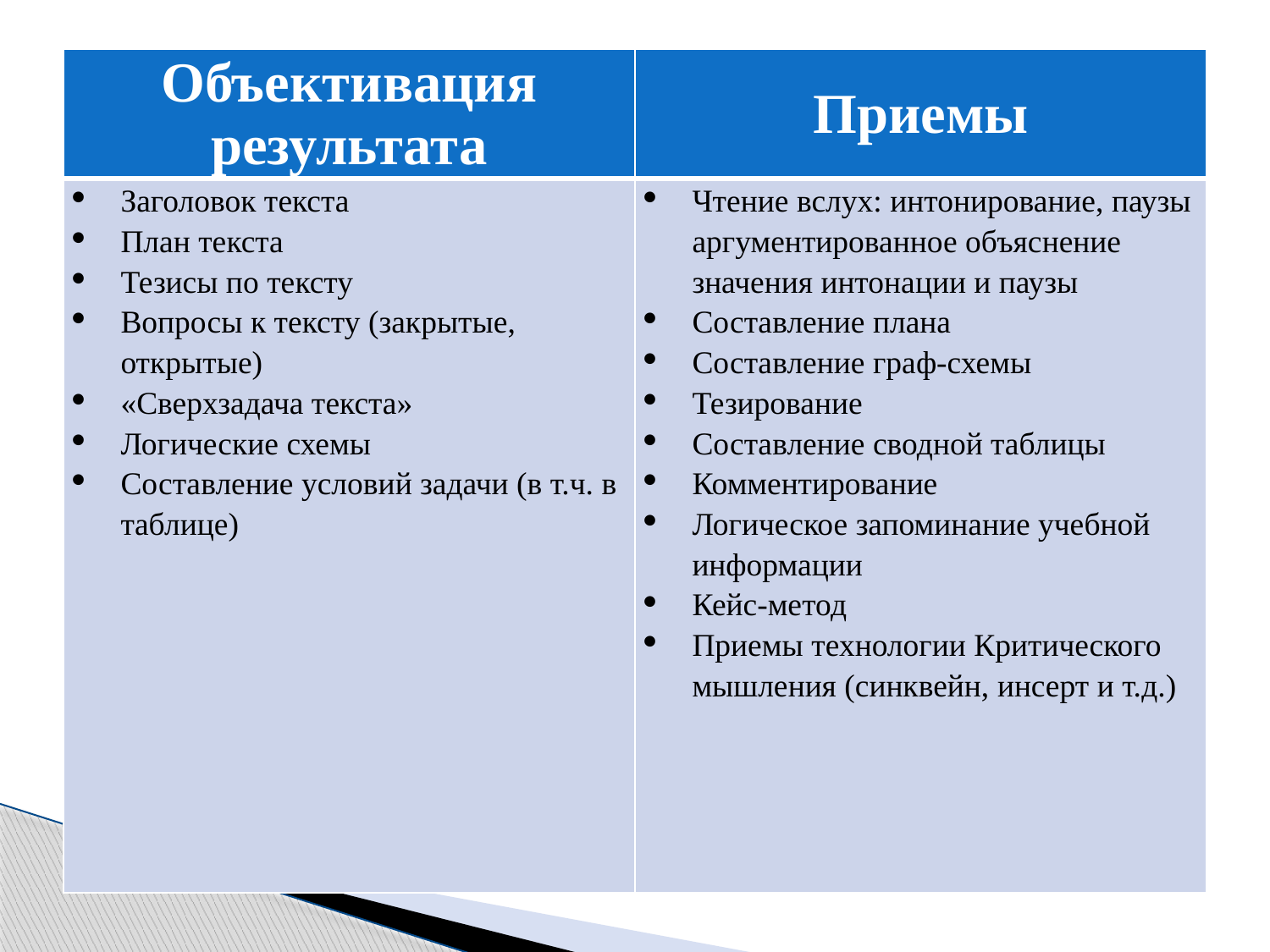

#
| Объективация результата | Приемы |
| --- | --- |
| Заголовок текста План текста Тезисы по тексту Вопросы к тексту (закрытые, открытые) «Сверхзадача текста» Логические схемы Составление условий задачи (в т.ч. в таблице) | Чтение вслух: интонирование, паузы аргументированное объяснение значения интонации и паузы Составление плана Составление граф-схемы Тезирование Составление сводной таблицы Комментирование Логическое запоминание учебной информации Кейс-метод Приемы технологии Критического мышления (синквейн, инсерт и т.д.) |